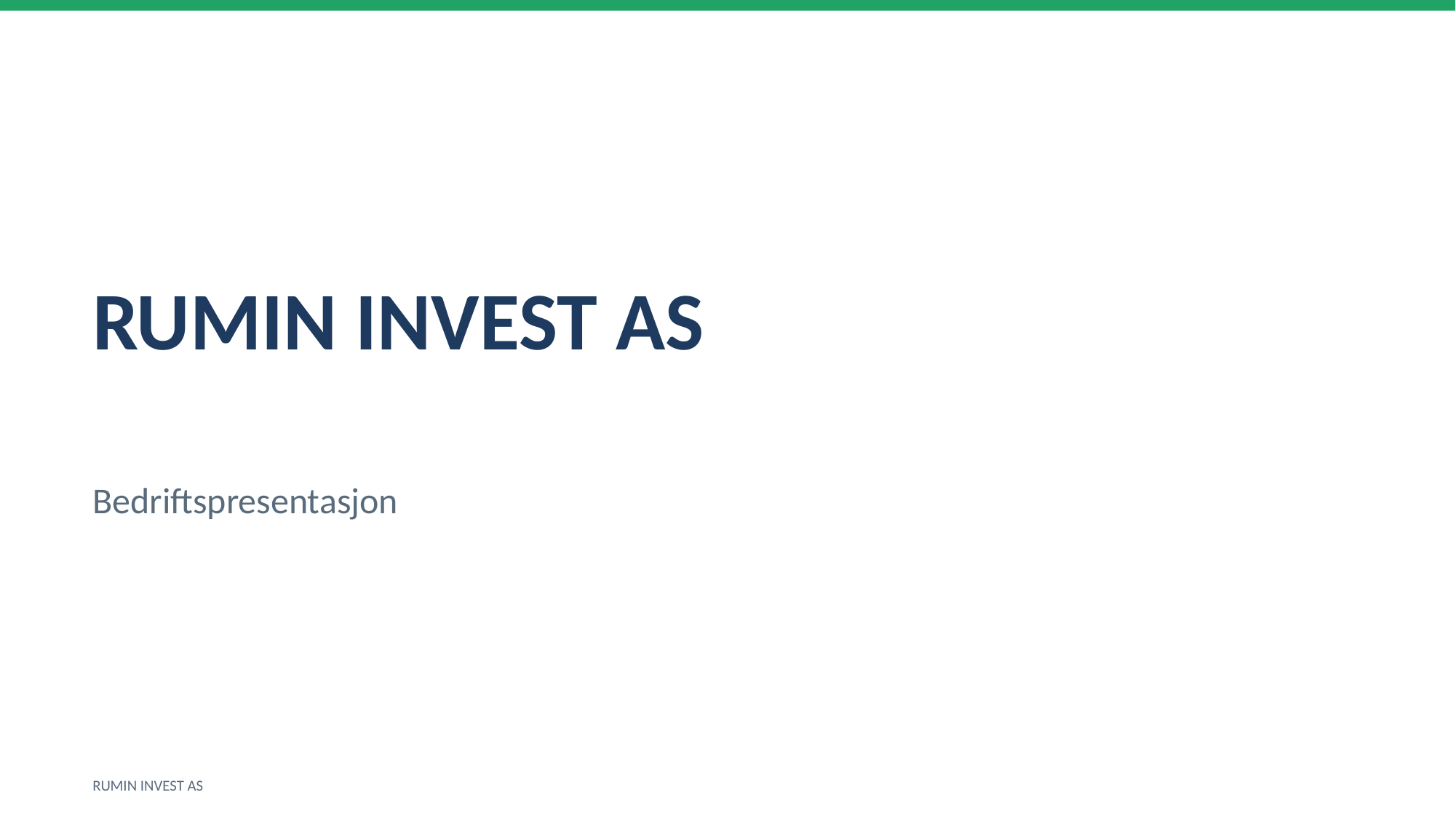

RUMIN INVEST AS
Bedriftspresentasjon
RUMIN INVEST AS